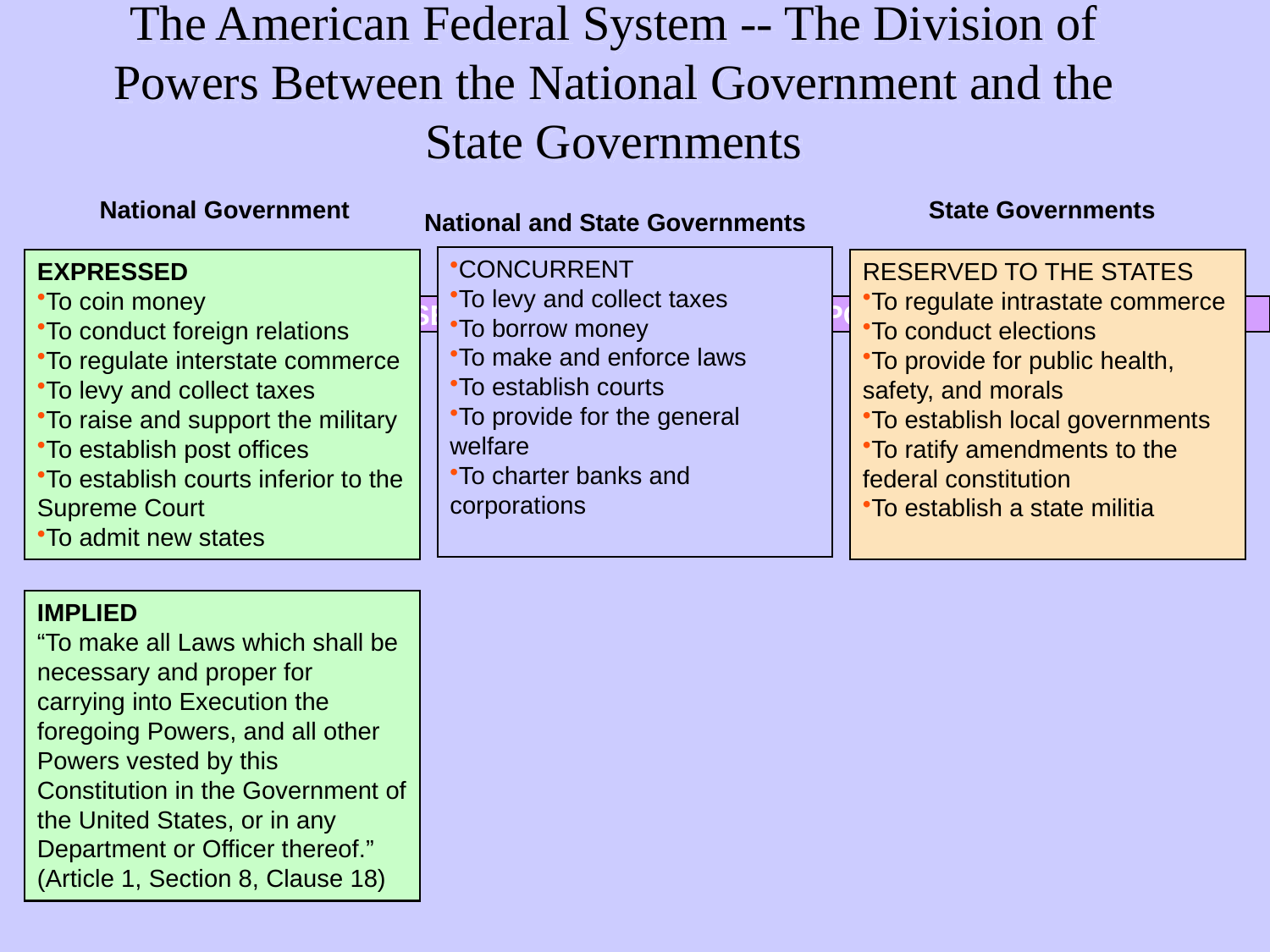

# The American Federal System -- The Division of Powers Between the National Government and the State Governments
National Government
State Governments
National and State Governments
CONCURRENT
To levy and collect taxes
To borrow money
To make and enforce laws
To establish courts
To provide for the general welfare
To charter banks and corporations
EXPRESSED
To coin money
To conduct foreign relations
To regulate interstate commerce
To levy and collect taxes
To raise and support the military
To establish post offices
To establish courts inferior to the Supreme Court
To admit new states
RESERVED TO THE STATES
To regulate intrastate commerce
To conduct elections
To provide for public health, safety, and morals
To establish local governments
To ratify amendments to the federal constitution
To establish a state militia
SELECTED CONSTITUTIONAL POWERS
IMPLIED
“To make all Laws which shall be necessary and proper for carrying into Execution the foregoing Powers, and all other Powers vested by this Constitution in the Government of the United States, or in any Department or Officer thereof.”
(Article 1, Section 8, Clause 18)